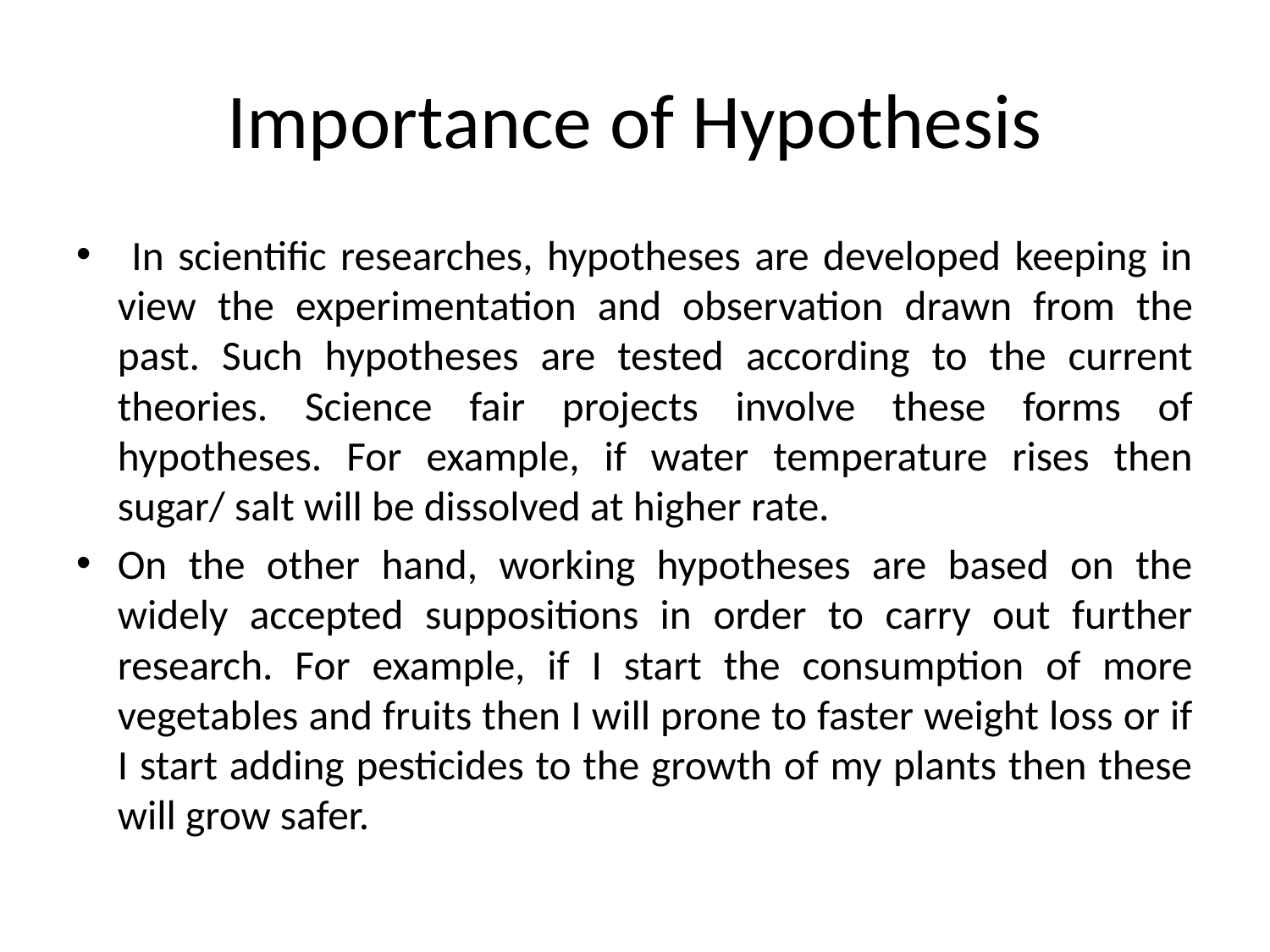

# Importance of Hypothesis
 In scientific researches, hypotheses are developed keeping in view the experimentation and observation drawn from the past. Such hypotheses are tested according to the current theories. Science fair projects involve these forms of hypotheses. For example, if water temperature rises then sugar/ salt will be dissolved at higher rate.
On the other hand, working hypotheses are based on the widely accepted suppositions in order to carry out further research. For example, if I start the consumption of more vegetables and fruits then I will prone to faster weight loss or if I start adding pesticides to the growth of my plants then these will grow safer.